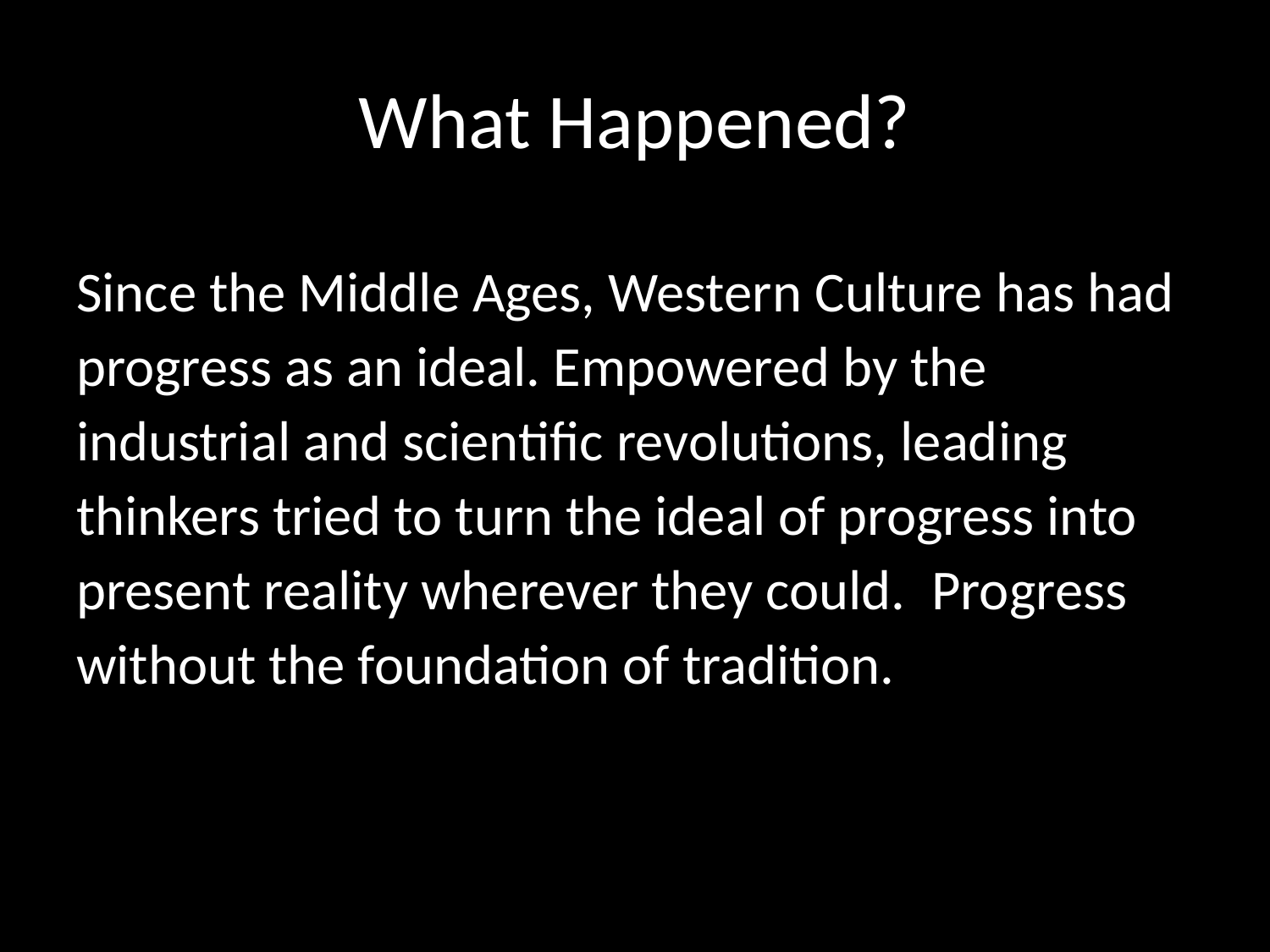

# What Happened?

Since the Middle Ages, Western Culture has had progress as an ideal. Empowered by the industrial and scientific revolutions, leading thinkers tried to turn the ideal of progress into present reality wherever they could.  Progress without the foundation of tradition.